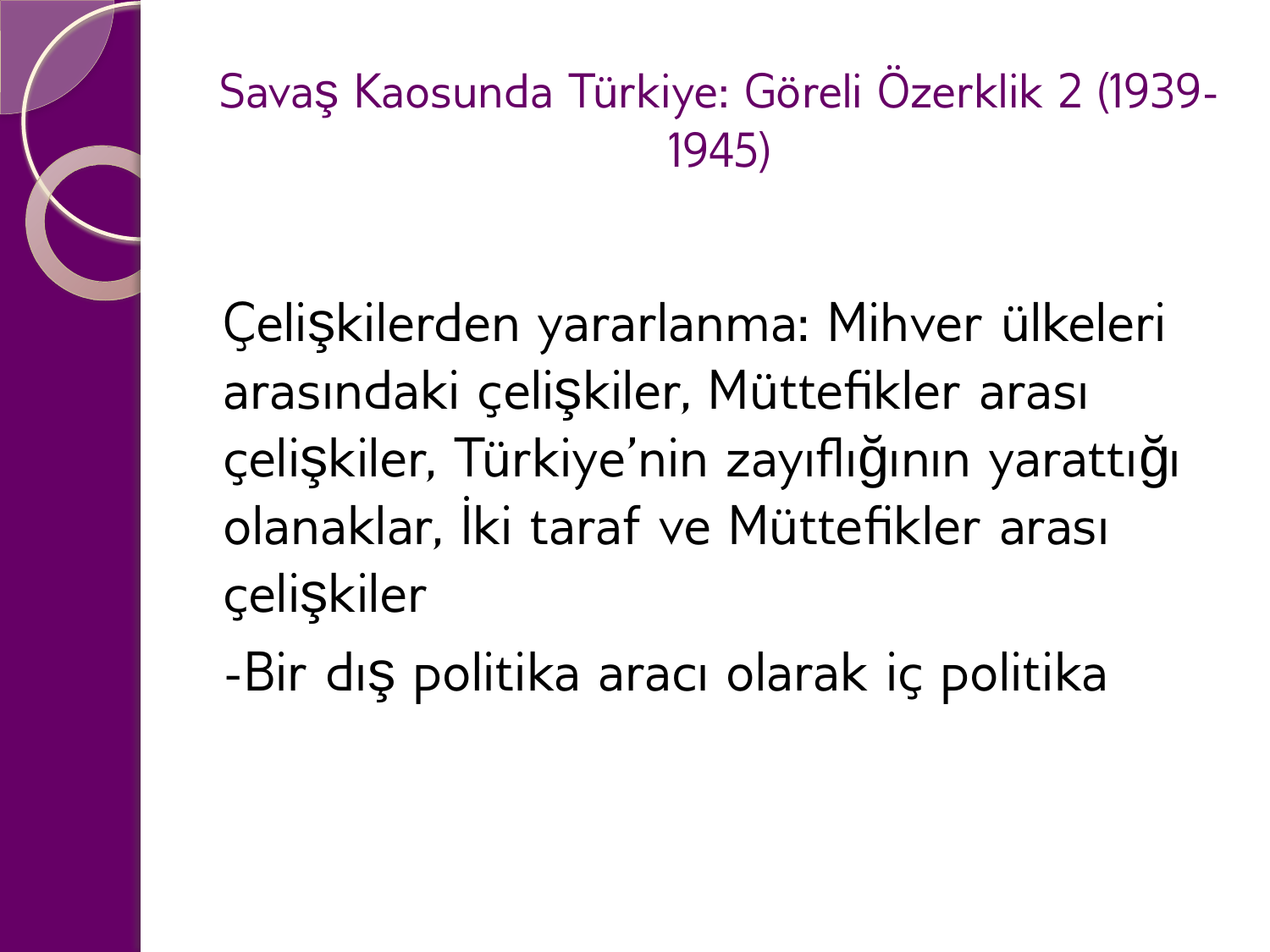

# Savaş Kaosunda Türkiye: Göreli Özerklik 2 (1939-1945)

Çelişkilerden yararlanma: Mihver ülkeleri arasındaki çelişkiler, Müttefikler arası çelişkiler, Türkiye’nin zayıflığının yarattığı olanaklar, İki taraf ve Müttefikler arası çelişkiler
-Bir dış politika aracı olarak iç politika